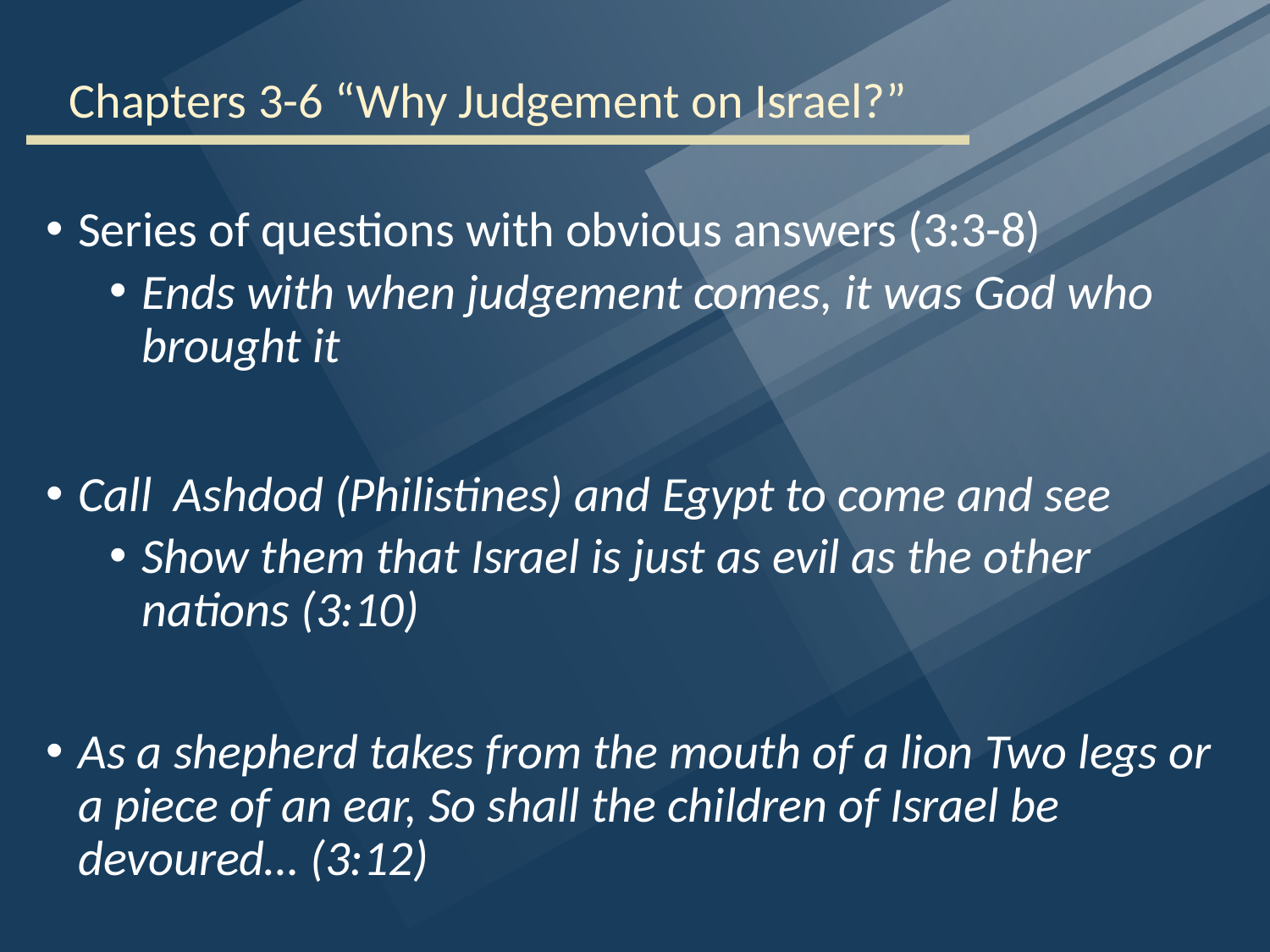

# Chapters 3-6 “Why Judgement on Israel?”

Series of questions with obvious answers (3:3-8)
Ends with when judgement comes, it was God who brought it

Call  Ashdod (Philistines) and Egypt to come and see
Show them that Israel is just as evil as the other nations (3:10)

As a shepherd takes from the mouth of a lion Two legs or a piece of an ear, So shall the children of Israel be devoured… (3:12)